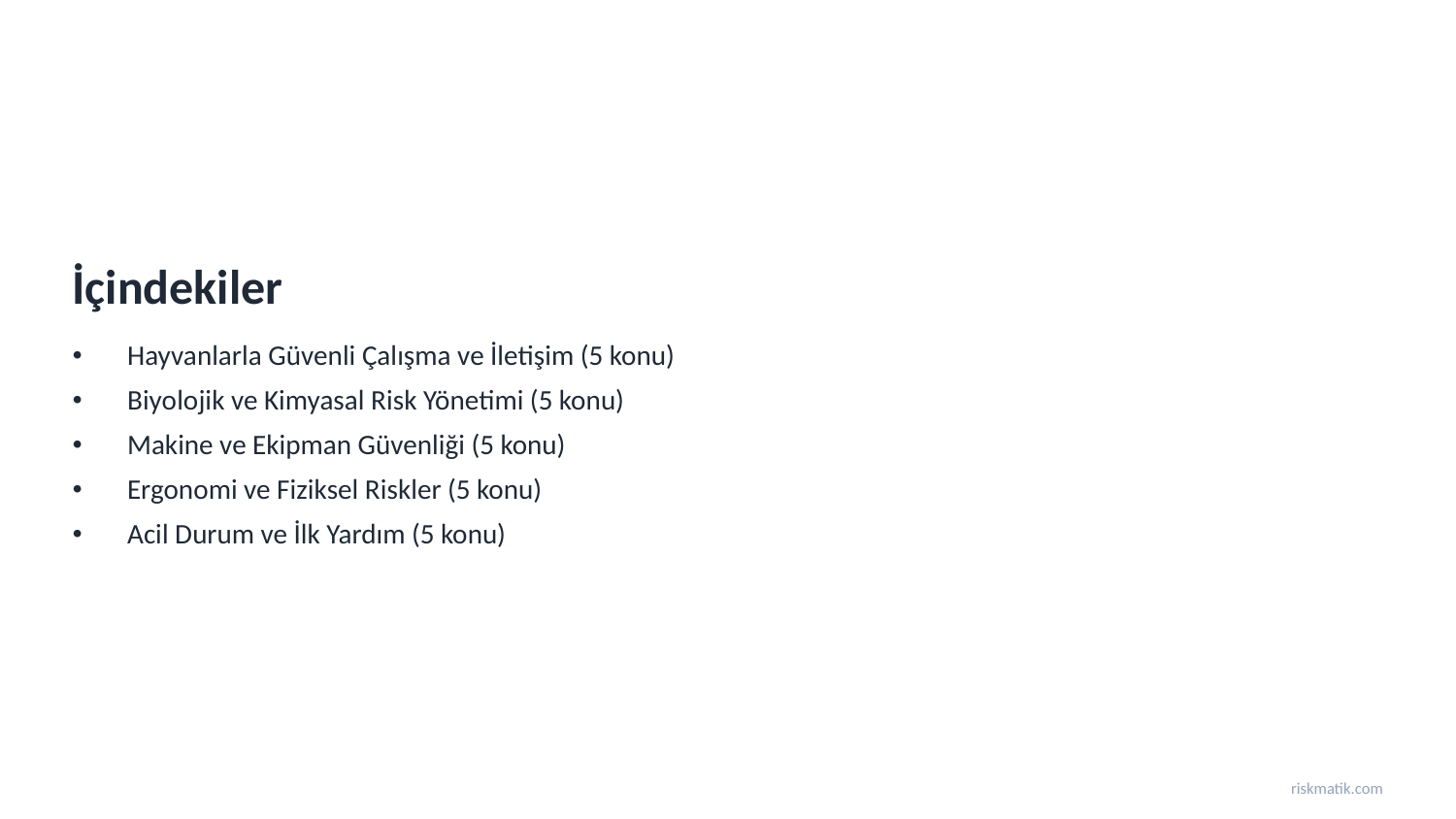

İçindekiler
Hayvanlarla Güvenli Çalışma ve İletişim (5 konu)
Biyolojik ve Kimyasal Risk Yönetimi (5 konu)
Makine ve Ekipman Güvenliği (5 konu)
Ergonomi ve Fiziksel Riskler (5 konu)
Acil Durum ve İlk Yardım (5 konu)
riskmatik.com